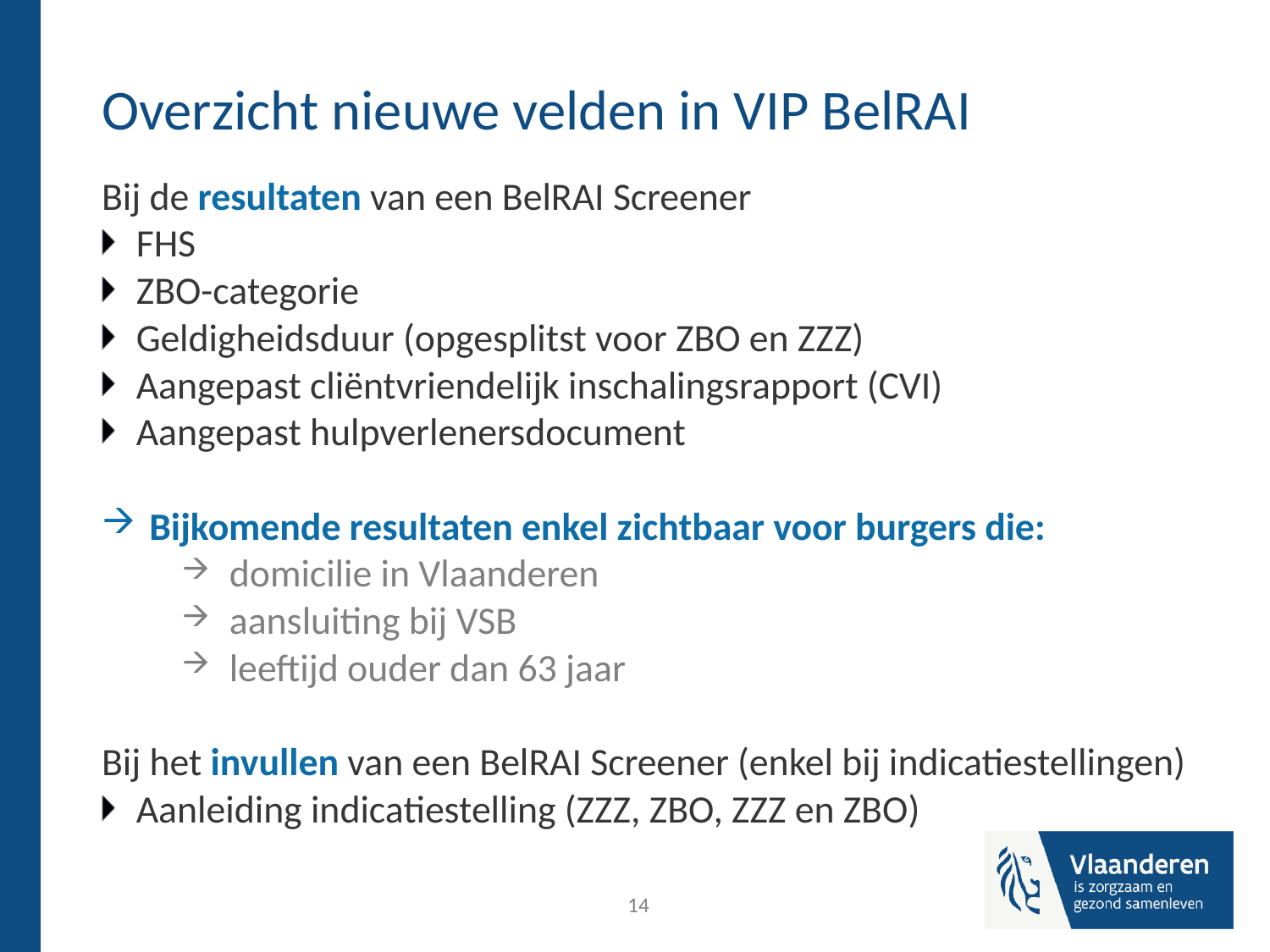

# Overzicht nieuwe velden in VIP BelRAI
Bij de resultaten van een BelRAI Screener
FHS
ZBO-categorie
Geldigheidsduur (opgesplitst voor ZBO en ZZZ)
Aangepast cliëntvriendelijk inschalingsrapport (CVI)
Aangepast hulpverlenersdocument

Bijkomende resultaten enkel zichtbaar voor burgers die:
domicilie in Vlaanderen
aansluiting bij VSB
leeftijd ouder dan 63 jaar

Bij het invullen van een BelRAI Screener (enkel bij indicatiestellingen)
Aanleiding indicatiestelling (ZZZ, ZBO, ZZZ en ZBO)